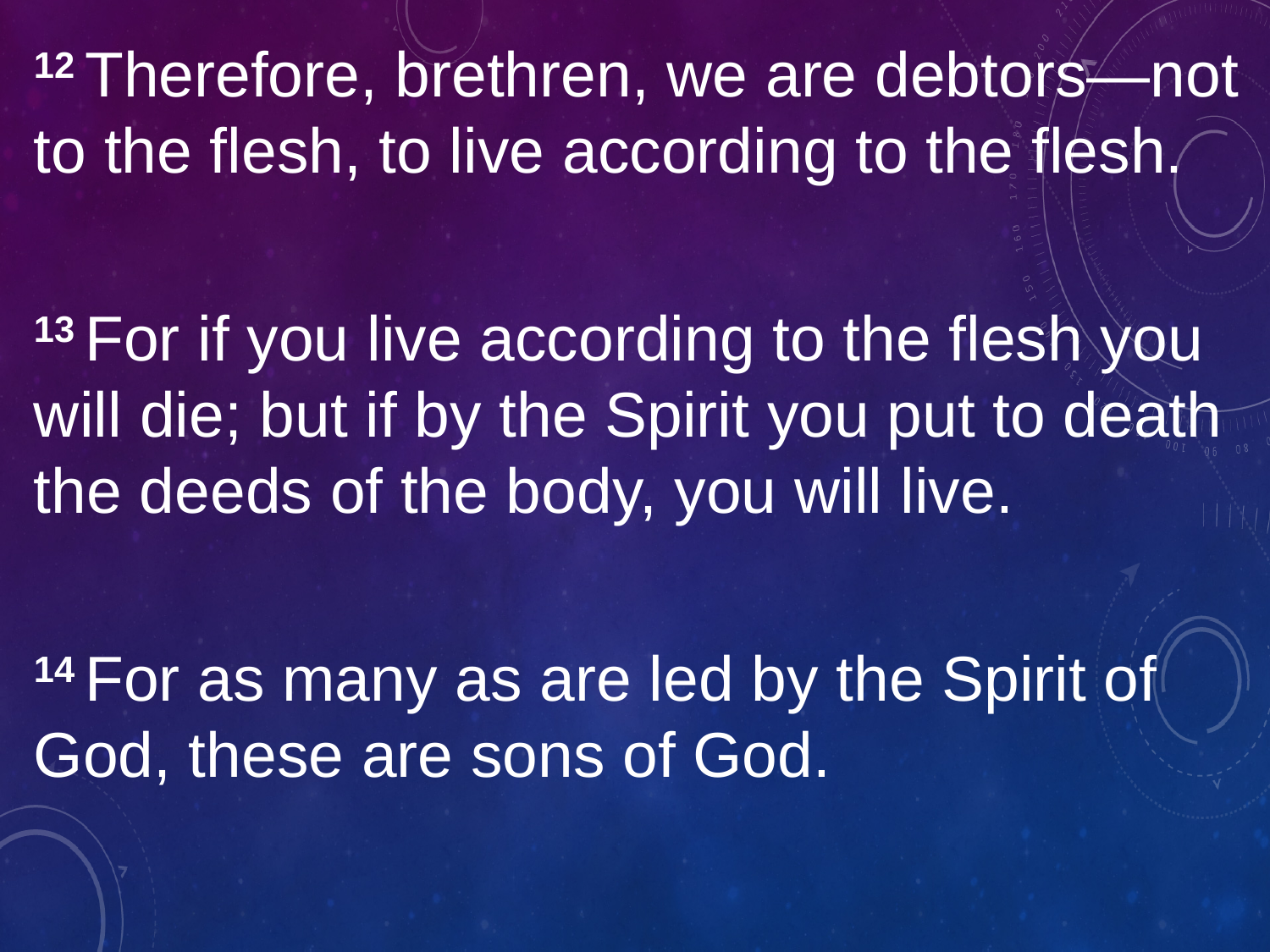

12 Therefore, brethren, we are debtors—not to the flesh, to live according to the flesh.

13 For if you live according to the flesh you will die; but if by the Spirit you put to death the deeds of the body, you will live.

14 For as many as are led by the Spirit of God, these are sons of God.